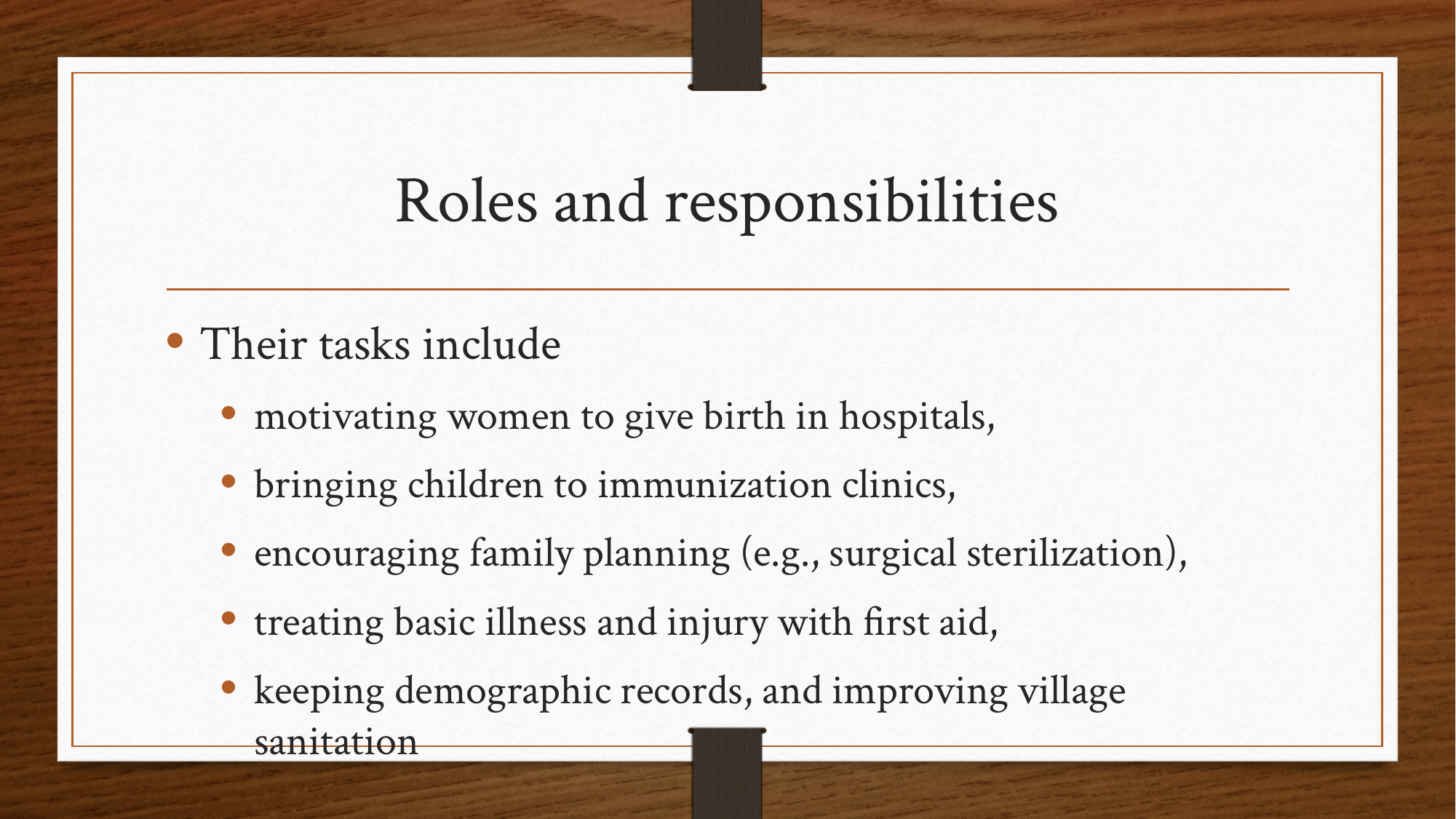

# Roles and responsibilities
Their tasks include
motivating women to give birth in hospitals,
bringing children to immunization clinics,
encouraging family planning (e.g., surgical sterilization),
treating basic illness and injury with first aid,
keeping demographic records, and improving village sanitation